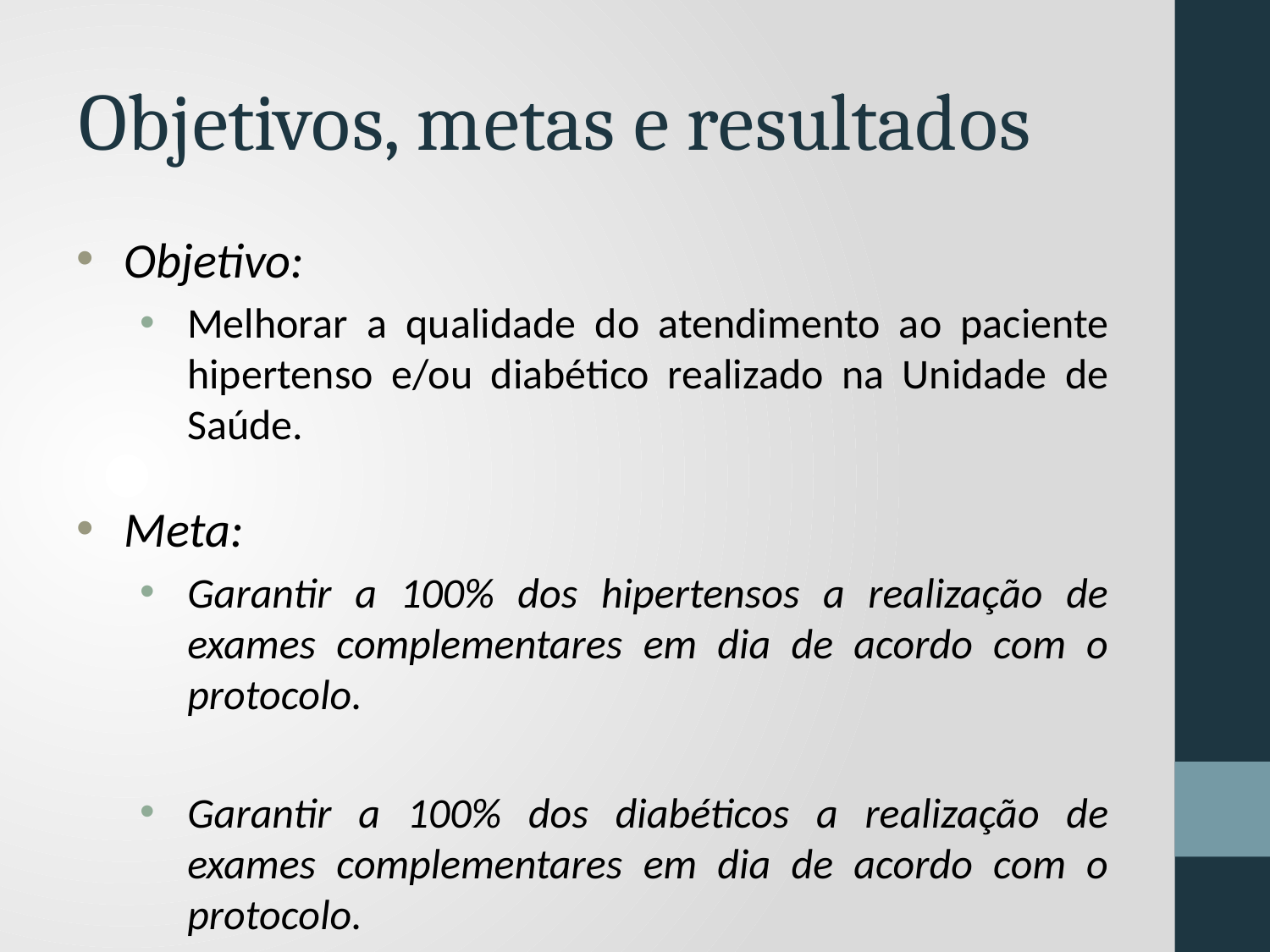

# Objetivos, metas e resultados
Objetivo:
Melhorar a qualidade do atendimento ao paciente hipertenso e/ou diabético realizado na Unidade de Saúde.

Meta:
Garantir a 100% dos hipertensos a realização de exames complementares em dia de acordo com o protocolo.

Garantir a 100% dos diabéticos a realização de exames complementares em dia de acordo com o protocolo.